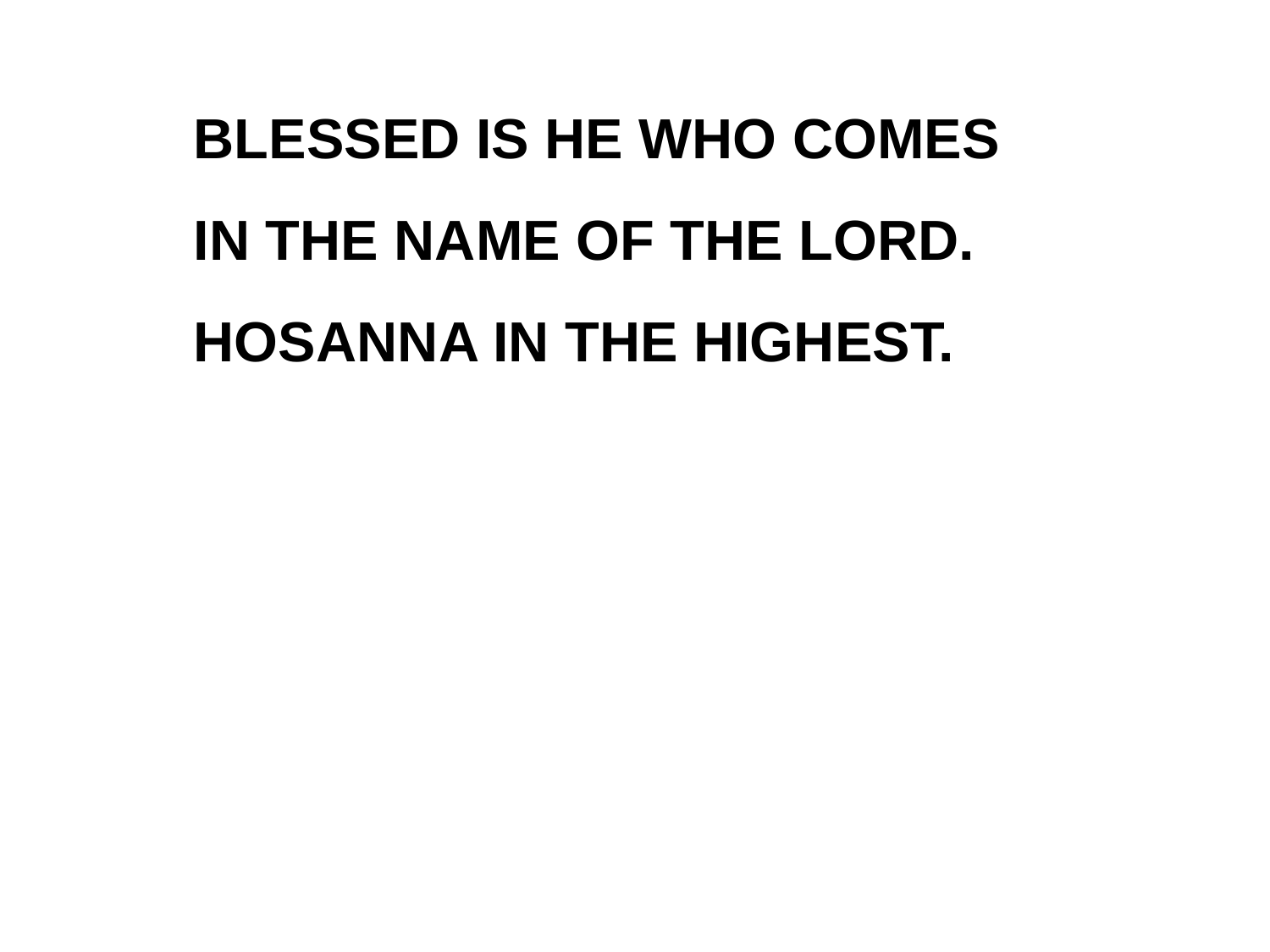

BLESSED IS HE WHO COMES
IN THE NAME OF THE LORD.
HOSANNA IN THE HIGHEST.